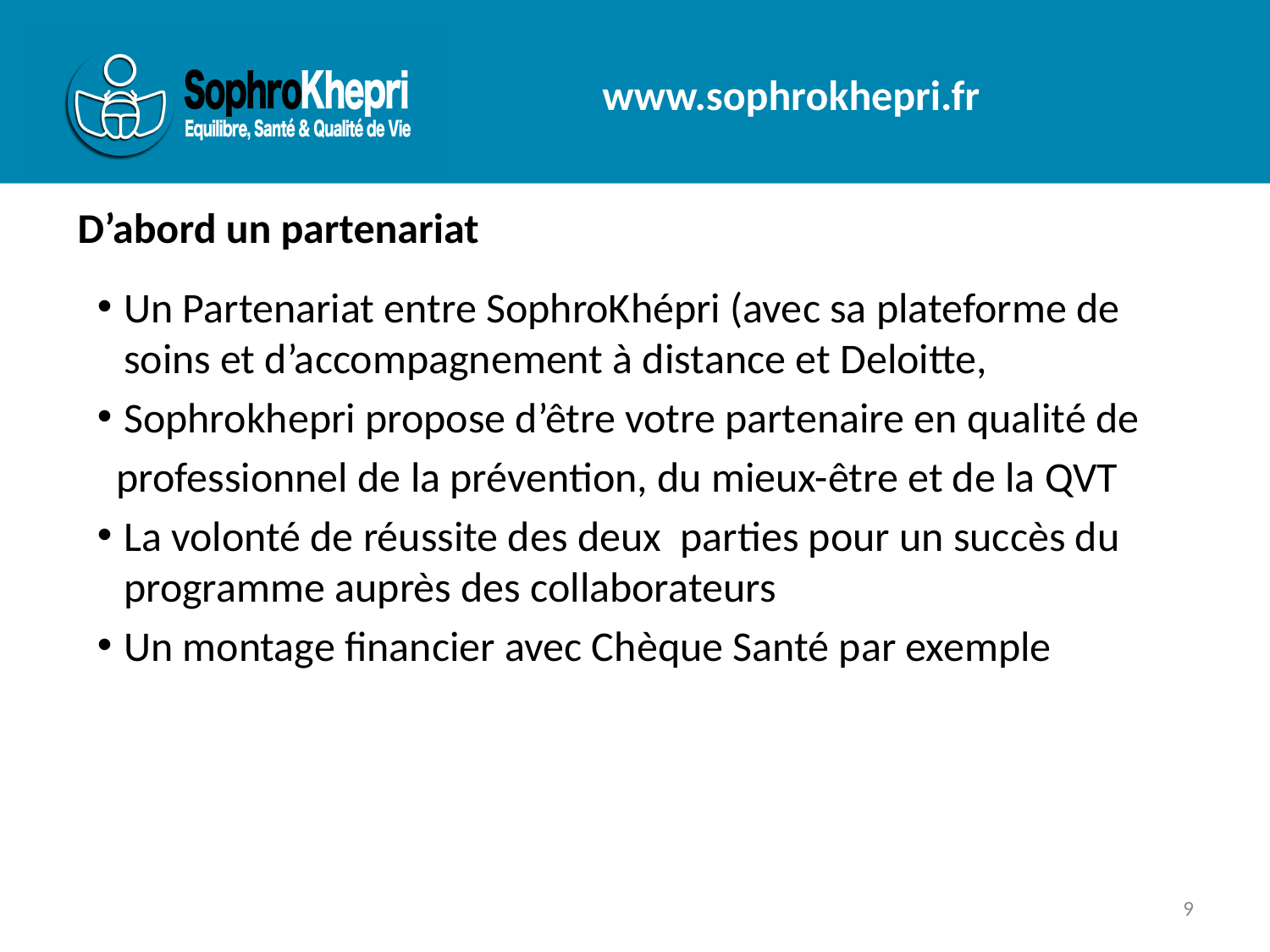

# D’abord un partenariat
Un Partenariat entre SophroKhépri (avec sa plateforme de soins et d’accompagnement à distance et Deloitte,
Sophrokhepri propose d’être votre partenaire en qualité de
  professionnel de la prévention, du mieux-être et de la QVT
La volonté de réussite des deux  parties pour un succès du programme auprès des collaborateurs
Un montage financier avec Chèque Santé par exemple

9